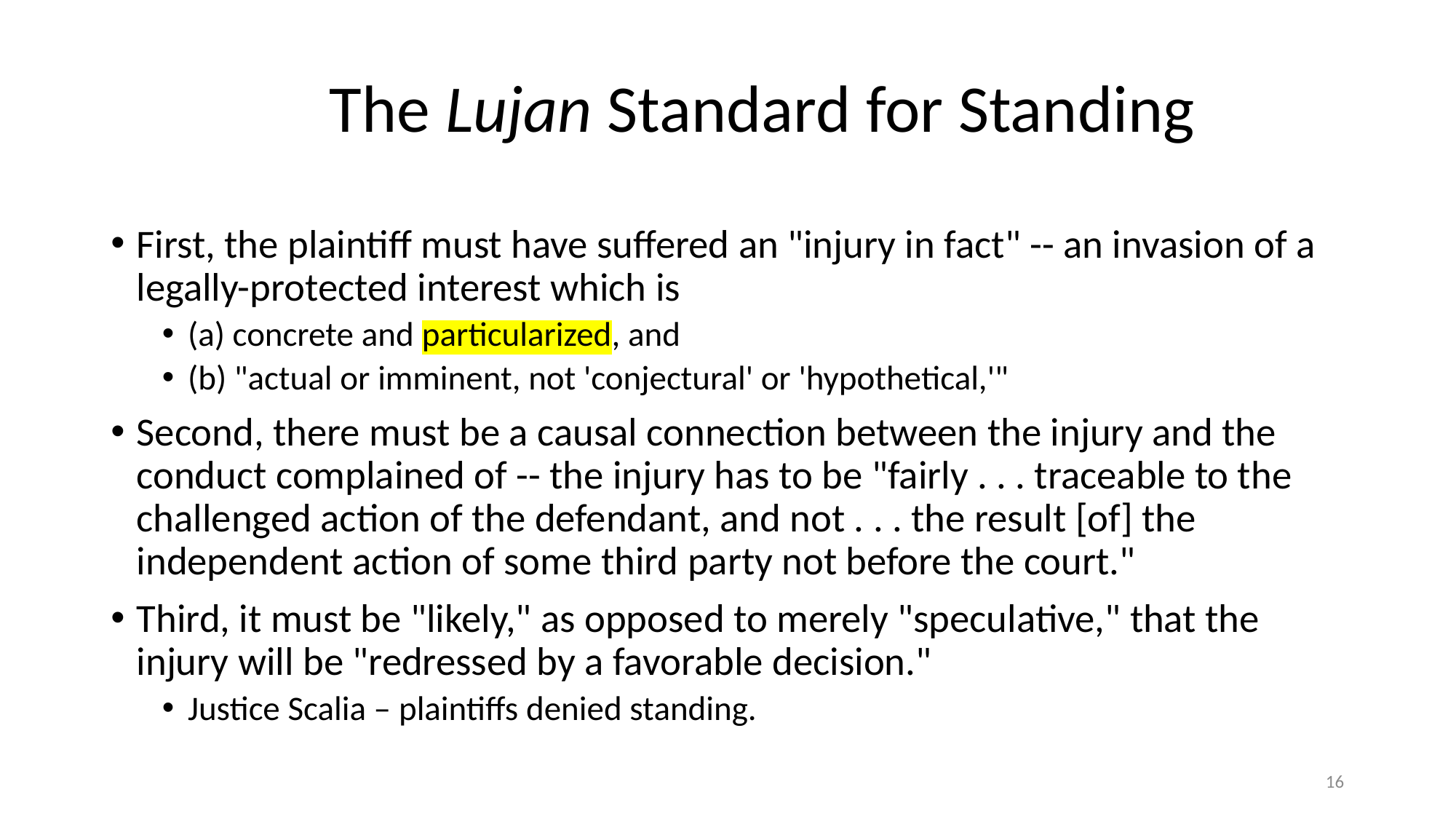

# The Lujan Standard for Standing
First, the plaintiff must have suffered an "injury in fact" -- an invasion of a legally-protected interest which is
(a) concrete and particularized, and
(b) "actual or imminent, not 'conjectural' or 'hypothetical,'"
Second, there must be a causal connection between the injury and the conduct complained of -- the injury has to be "fairly . . . traceable to the challenged action of the defendant, and not . . . the result [of] the independent action of some third party not before the court."
Third, it must be "likely," as opposed to merely "speculative," that the injury will be "redressed by a favorable decision."
Justice Scalia – plaintiffs denied standing.
16